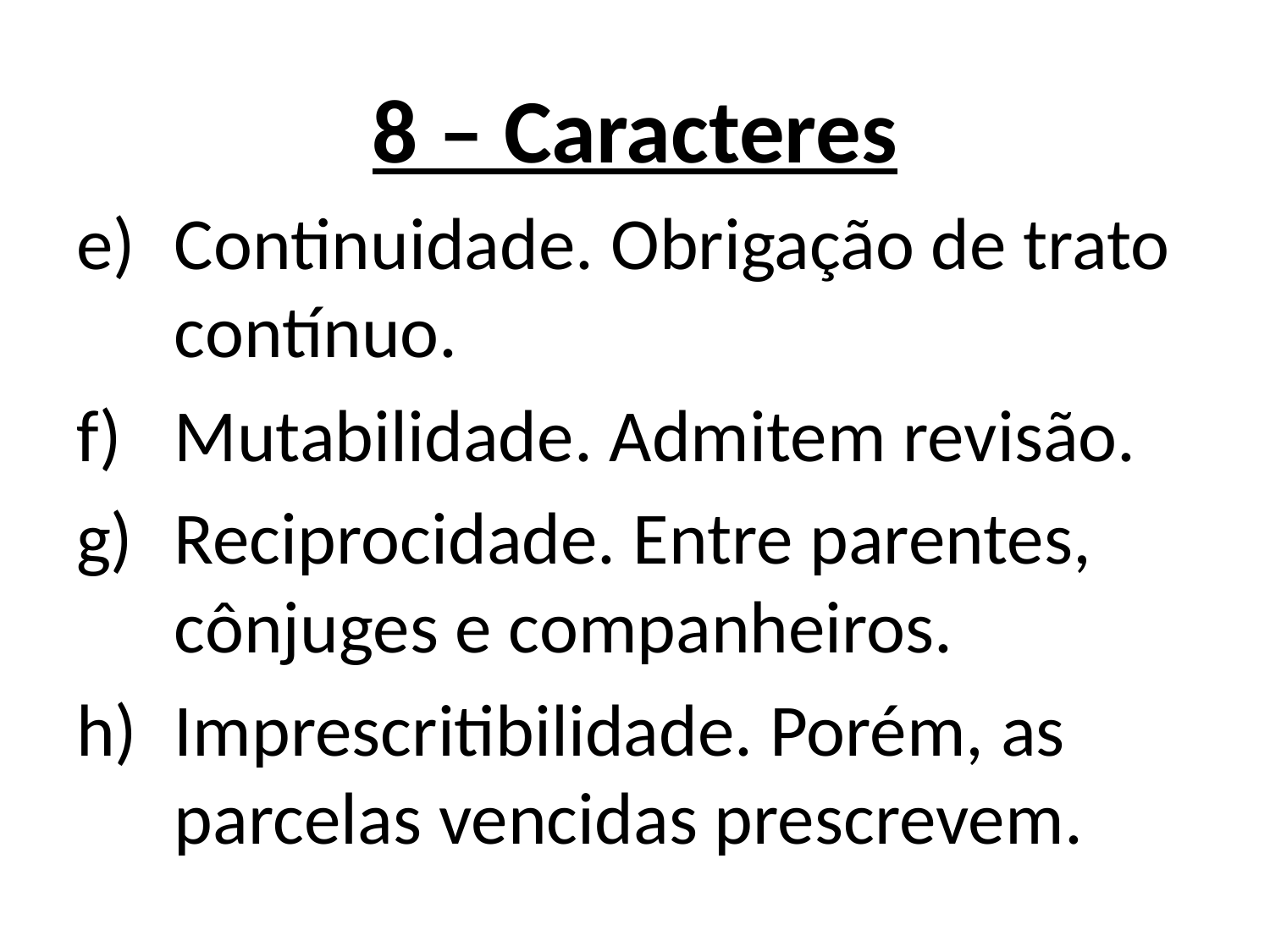

8 – Caracteres
Continuidade. Obrigação de trato contínuo.
Mutabilidade. Admitem revisão.
Reciprocidade. Entre parentes, cônjuges e companheiros.
Imprescritibilidade. Porém, as parcelas vencidas prescrevem.